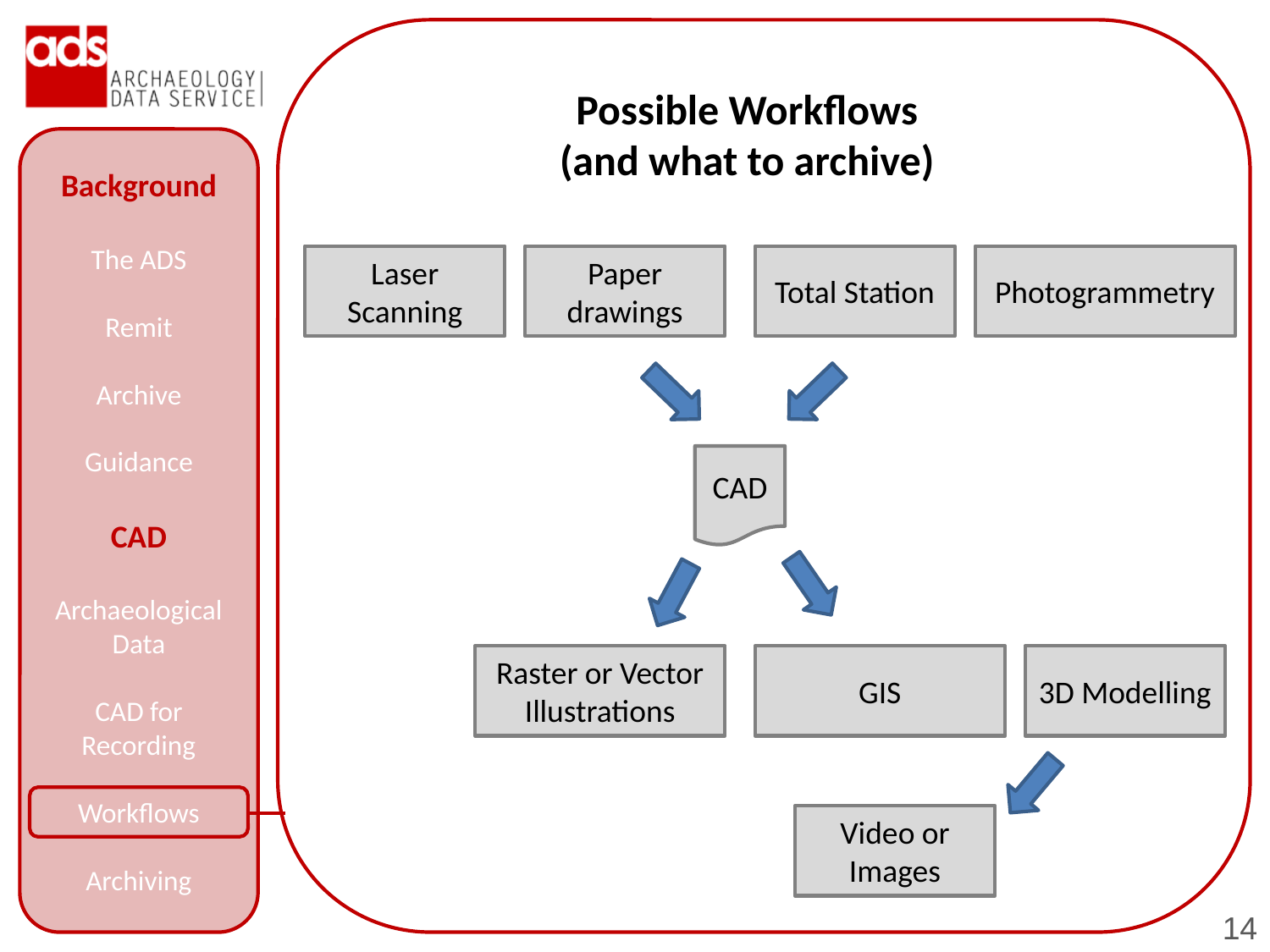

Possible Workflows
(and what to archive)
Laser Scanning
Paper drawings
Total Station
Photogrammetry

CAD

Raster or Vector Illustrations
GIS
3D Modelling

Video or Images